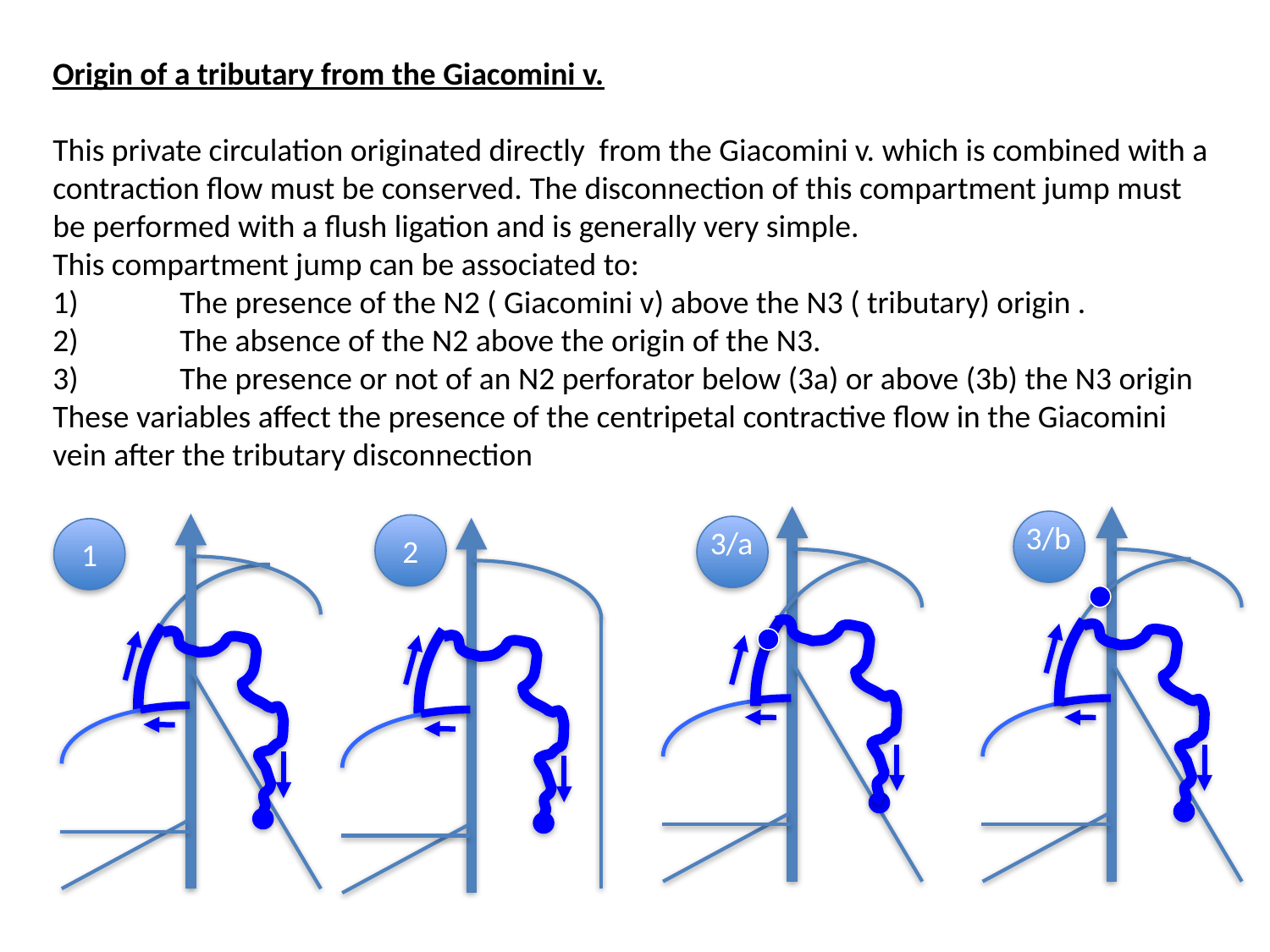

Origin of a tributary from the Giacomini v.

This private circulation originated directly  from the Giacomini v. which is combined with a contraction flow must be conserved. The disconnection of this compartment jump must be performed with a flush ligation and is generally very simple.
This compartment jump can be associated to:
1)	The presence of the N2 ( Giacomini v) above the N3 ( tributary) origin .
2)	The absence of the N2 above the origin of the N3.
3)	The presence or not of an N2 perforator below (3a) or above (3b) the N3 origin
These variables affect the presence of the centripetal contractive flow in the Giacomini vein after the tributary disconnection

3/b
2

3/a
1